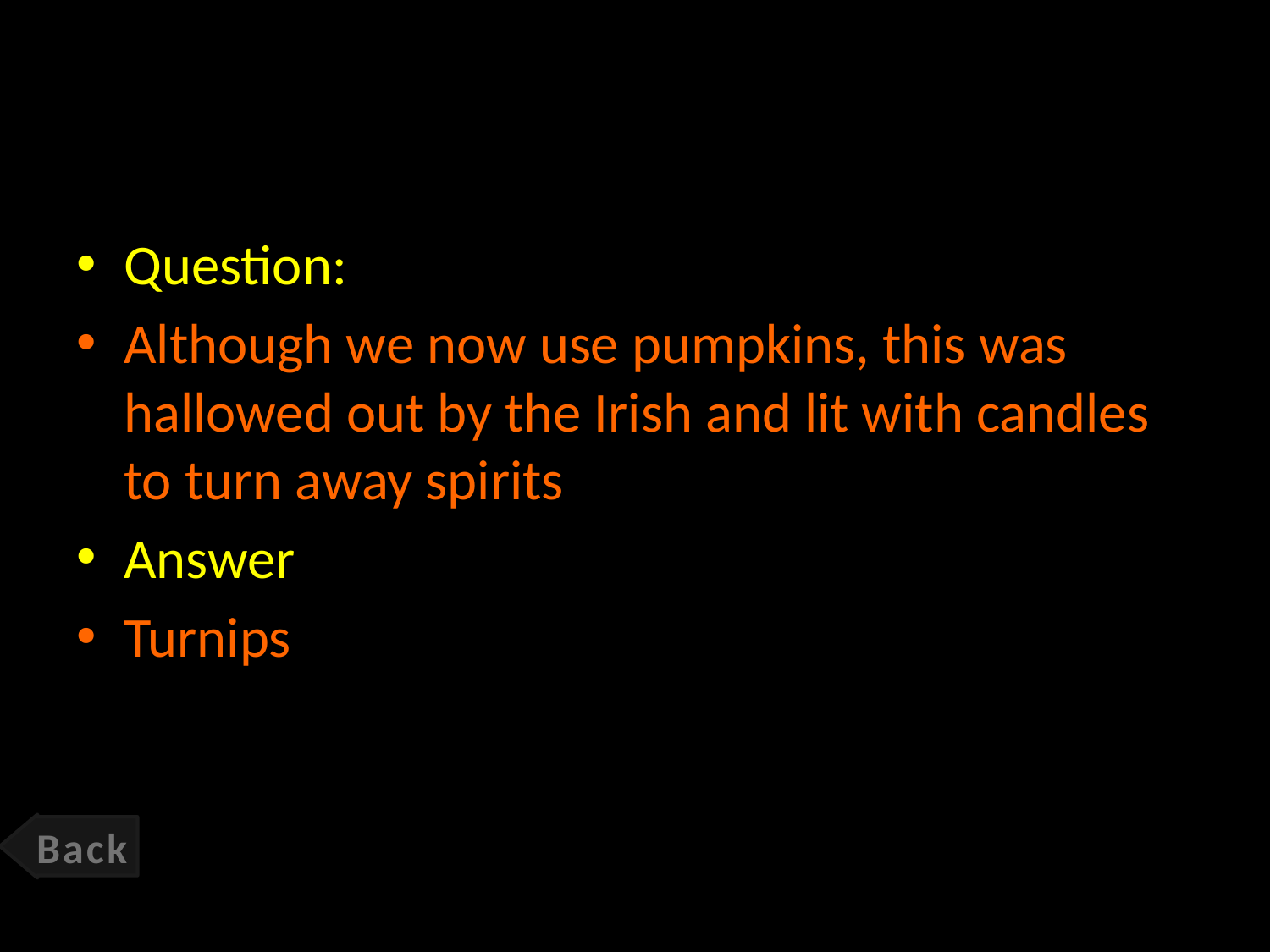

#
Question:
Although we now use pumpkins, this was hallowed out by the Irish and lit with candles to turn away spirits
Answer
Turnips

Back